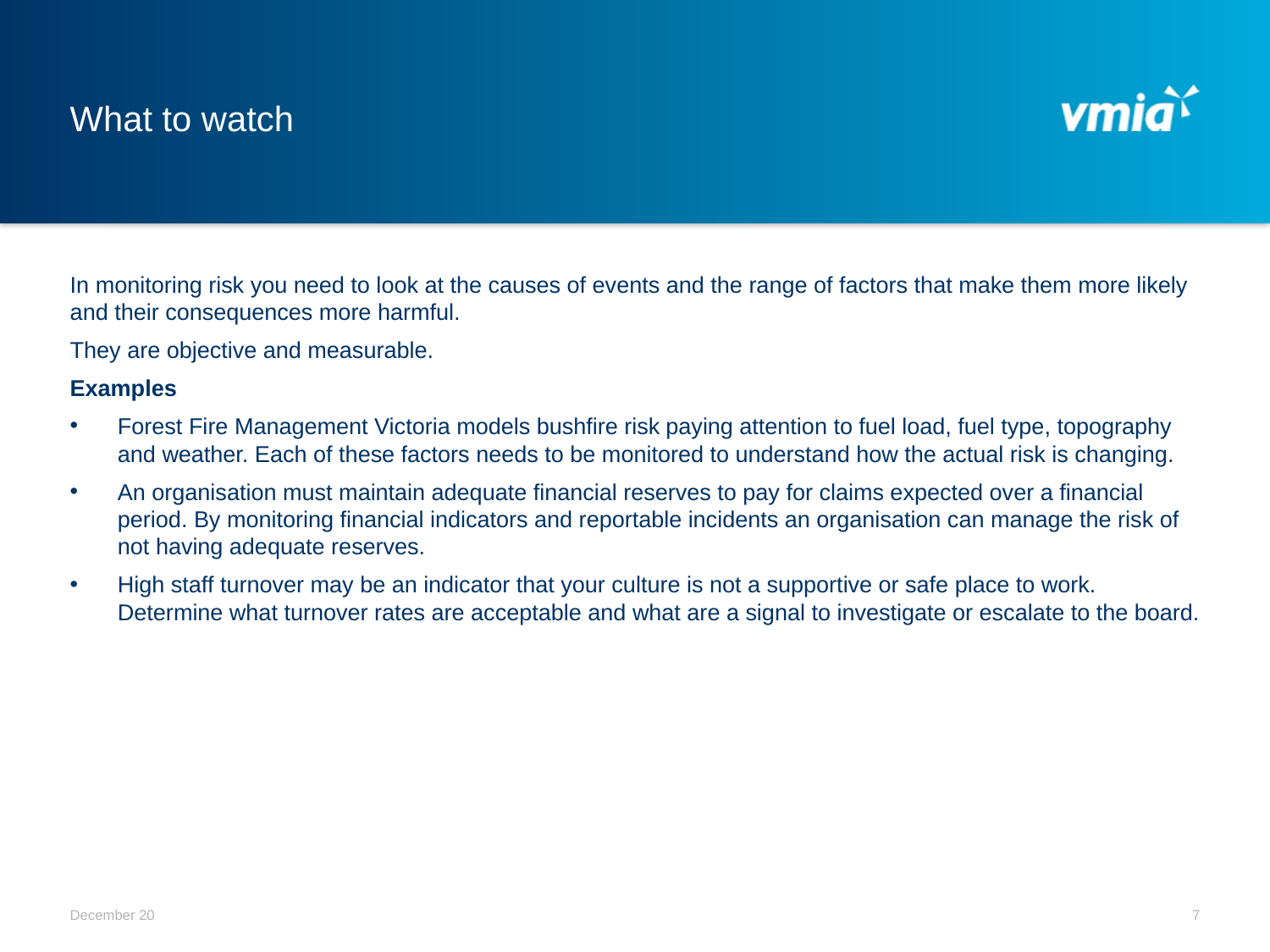

# What to watch
In monitoring risk you need to look at the causes of events and the range of factors that make them more likely and their consequences more harmful.
They are objective and measurable.
Examples
Forest Fire Management Victoria models bushfire risk paying attention to fuel load, fuel type, topography  and weather. Each of these factors needs to be monitored to understand how the actual risk is changing.
An organisation must maintain adequate financial reserves to pay for claims expected over a financial period. By monitoring financial indicators and reportable incidents an organisation can manage the risk of not having adequate reserves.
High staff turnover may be an indicator that your culture is not a supportive or safe place to work. Determine what turnover rates are acceptable and what are a signal to investigate or escalate to the board.

December 20
7